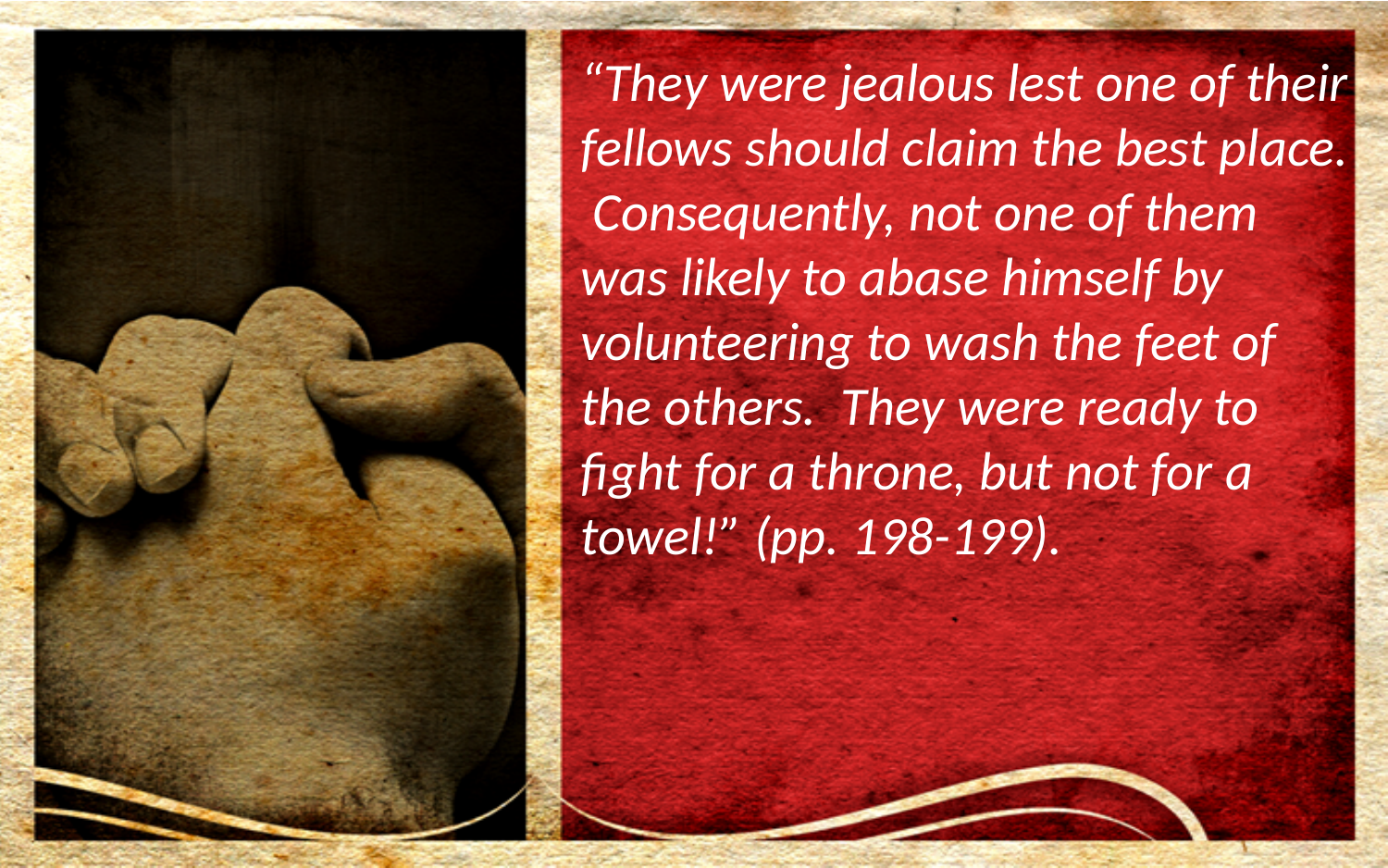

“They were jealous lest one of their fellows should claim the best place.  Consequently, not one of them was likely to abase himself by volunteering to wash the feet of the others.  They were ready to fight for a throne, but not for a towel!” (pp. 198-199).